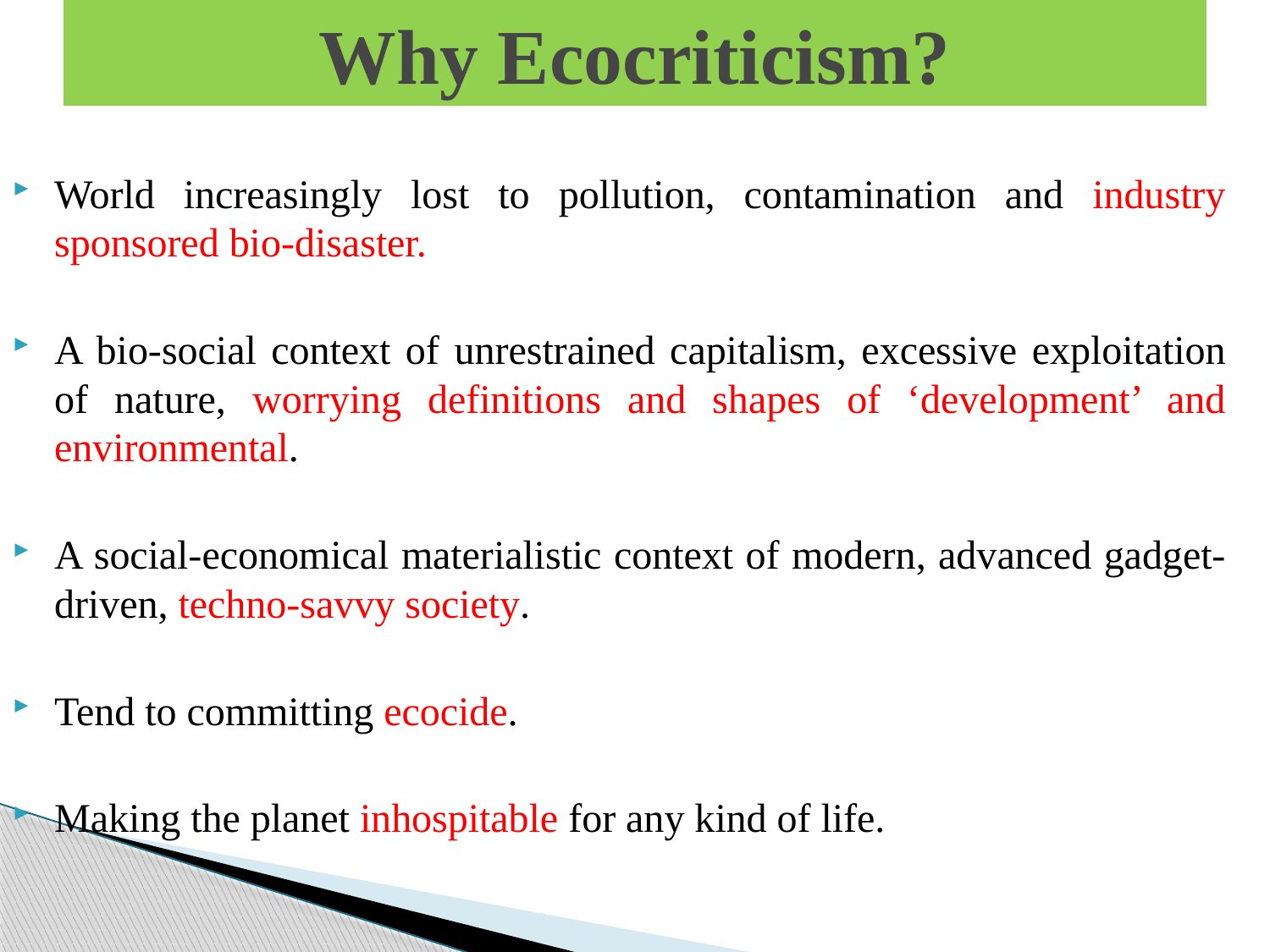

# Why Ecocriticism?

World increasingly lost to pollution, contamination and industry sponsored bio-disaster.

A bio-social context of unrestrained capitalism, excessive exploitation of nature, worrying definitions and shapes of ‘development’ and environmental.

A social-economical materialistic context of modern, advanced gadget-driven, techno-savvy society.

Tend to committing ecocide.

Making the planet inhospitable for any kind of life.